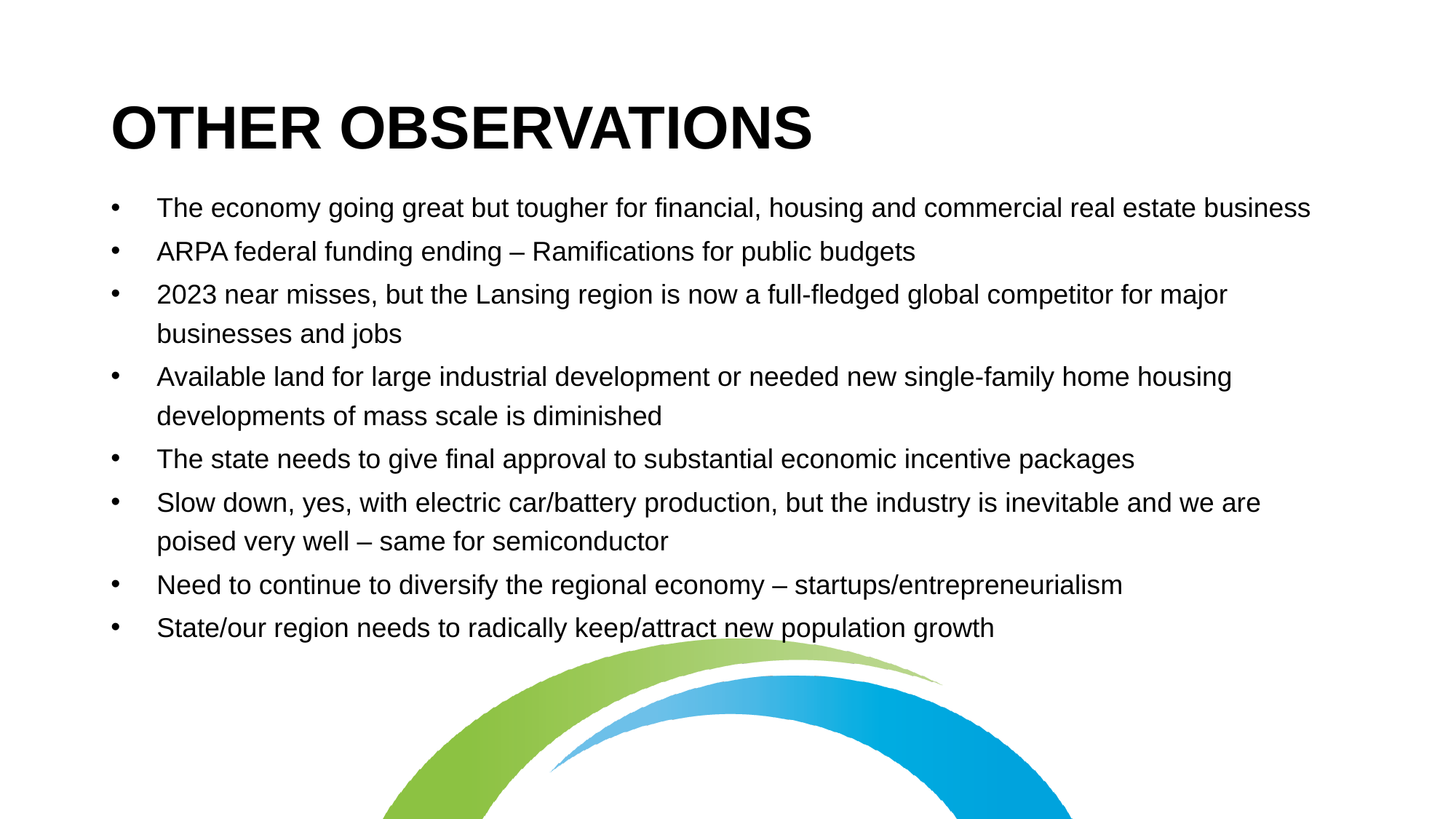

OTHER OBSERVATIONS
The economy going great but tougher for financial, housing and commercial real estate business
ARPA federal funding ending – Ramifications for public budgets
2023 near misses, but the Lansing region is now a full-fledged global competitor for major businesses and jobs
Available land for large industrial development or needed new single-family home housing developments of mass scale is diminished
The state needs to give final approval to substantial economic incentive packages
Slow down, yes, with electric car/battery production, but the industry is inevitable and we are poised very well – same for semiconductor
Need to continue to diversify the regional economy – startups/entrepreneurialism
State/our region needs to radically keep/attract new population growth